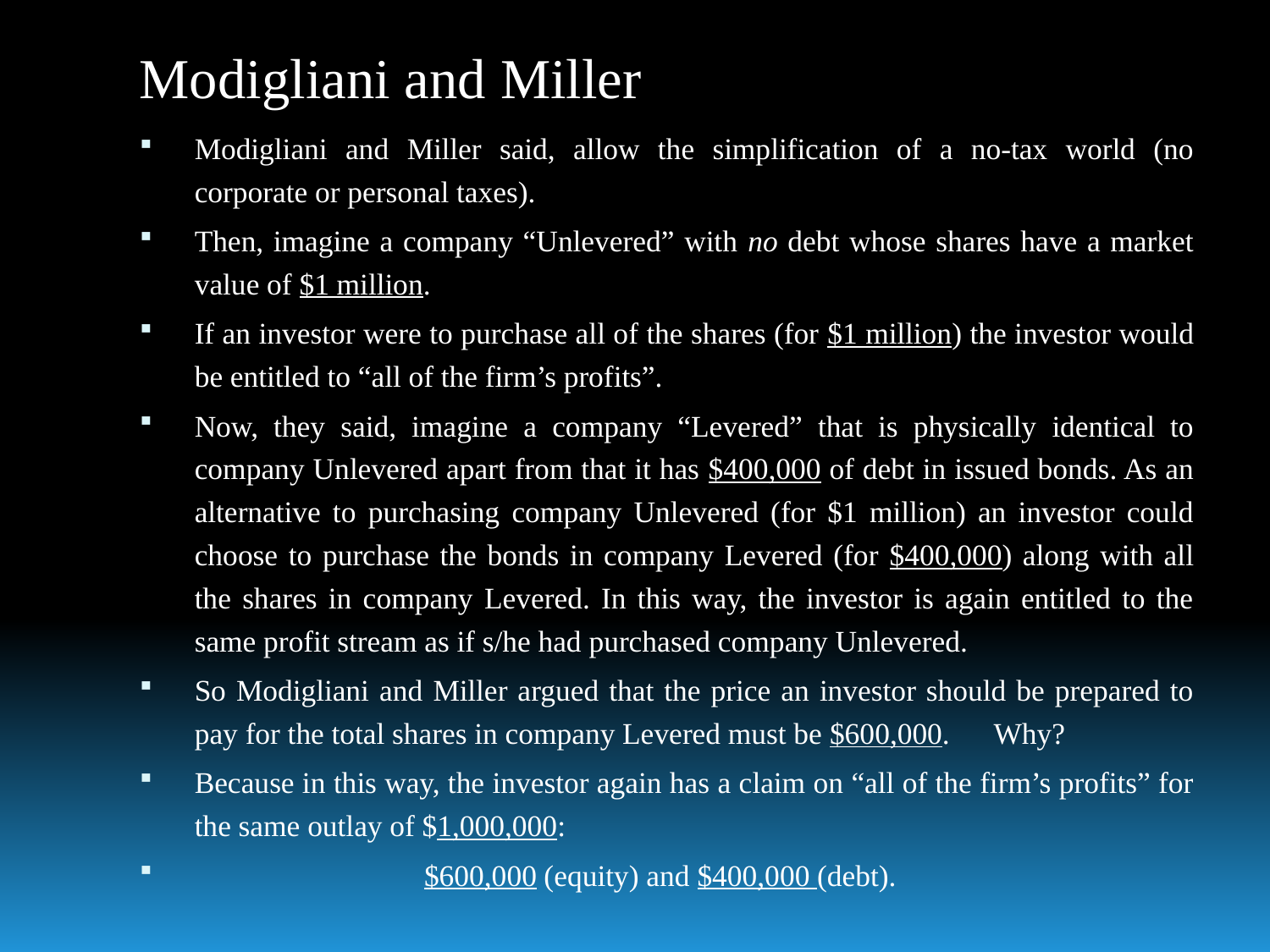

# Modigliani and Miller
Modigliani and Miller said, allow the simplification of a no-tax world (no corporate or personal taxes).
Then, imagine a company “Unlevered” with no debt whose shares have a market value of $1 million.
If an investor were to purchase all of the shares (for $1 million) the investor would be entitled to “all of the firm’s profits”.
Now, they said, imagine a company “Levered” that is physically identical to company Unlevered apart from that it has $400,000 of debt in issued bonds. As an alternative to purchasing company Unlevered (for $1 million) an investor could choose to purchase the bonds in company Levered (for $400,000) along with all the shares in company Levered. In this way, the investor is again entitled to the same profit stream as if s/he had purchased company Unlevered.
So Modigliani and Miller argued that the price an investor should be prepared to pay for the total shares in company Levered must be $600,000.      Why?
Because in this way, the investor again has a claim on “all of the firm’s profits” for the same outlay of $1,000,000:
                               $600,000 (equity) and $400,000 (debt).